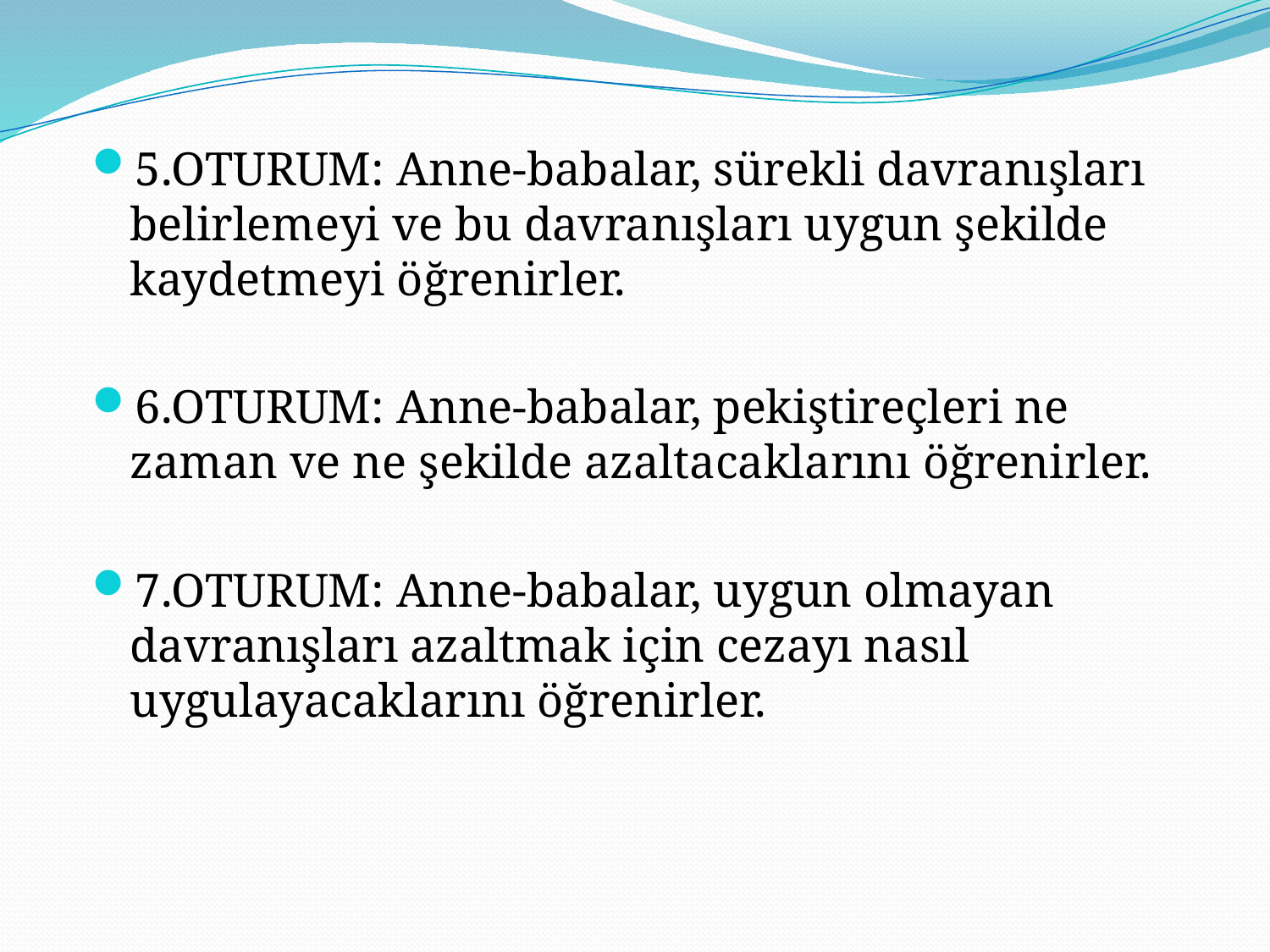

5.OTURUM: Anne-babalar, sürekli davranışları belirlemeyi ve bu davranışları uygun şekilde kaydetmeyi öğrenirler.

6.OTURUM: Anne-babalar, pekiştireçleri ne zaman ve ne şekilde azaltacaklarını öğrenirler.

7.OTURUM: Anne-babalar, uygun olmayan davranışları azaltmak için cezayı nasıl uygulayacaklarını öğrenirler.